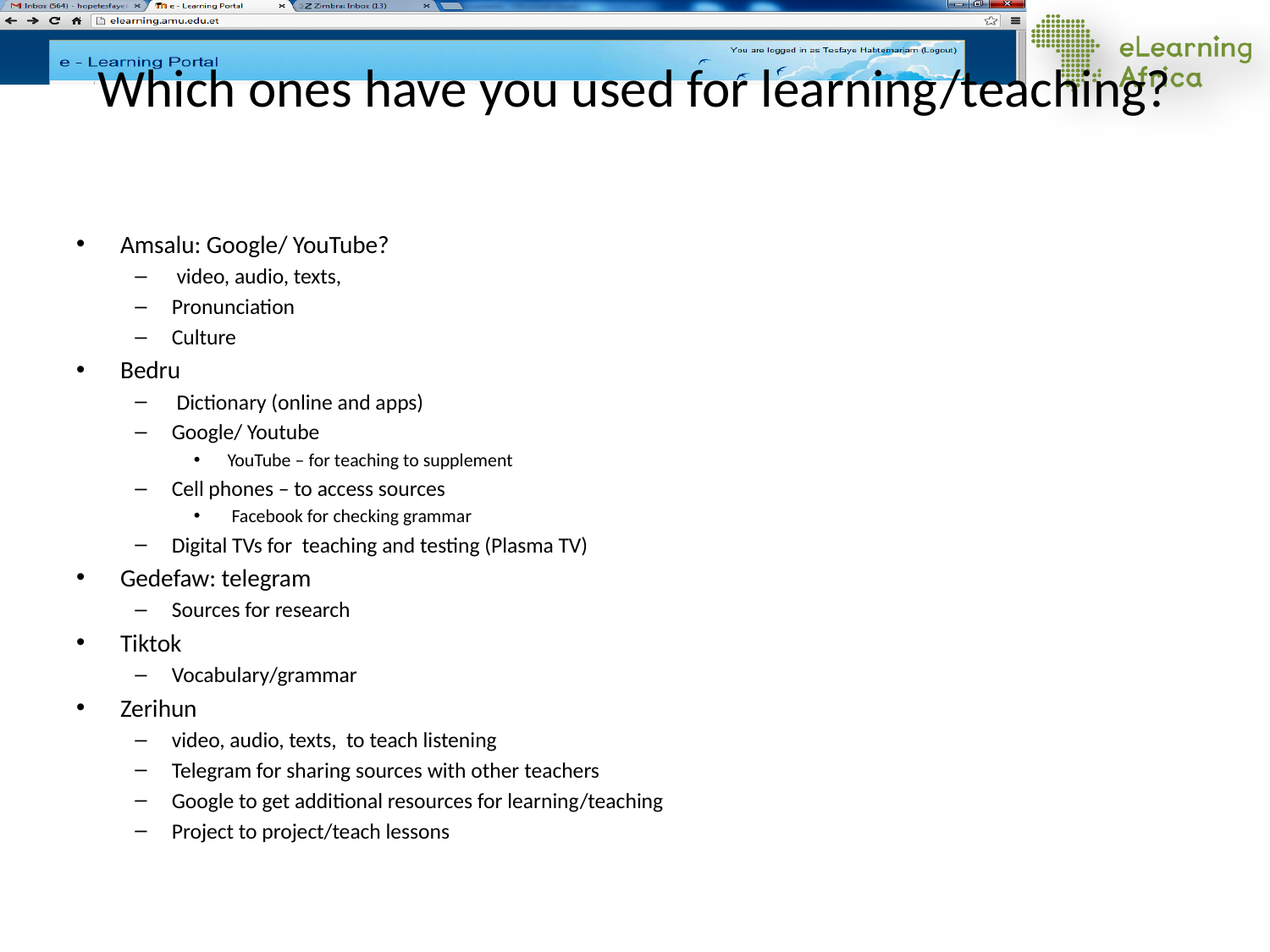

# Which ones have you used for learning/teaching?
Amsalu: Google/ YouTube?
 video, audio, texts,
Pronunciation
Culture
Bedru
 Dictionary (online and apps)
Google/ Youtube
 YouTube – for teaching to supplement
Cell phones – to access sources
  Facebook for checking grammar
Digital TVs for  teaching and testing (Plasma TV)
Gedefaw: telegram
Sources for research
Tiktok
Vocabulary/grammar
Zerihun
video, audio, texts,  to teach listening
Telegram for sharing sources with other teachers
Google to get additional resources for learning/teaching
Project to project/teach lessons